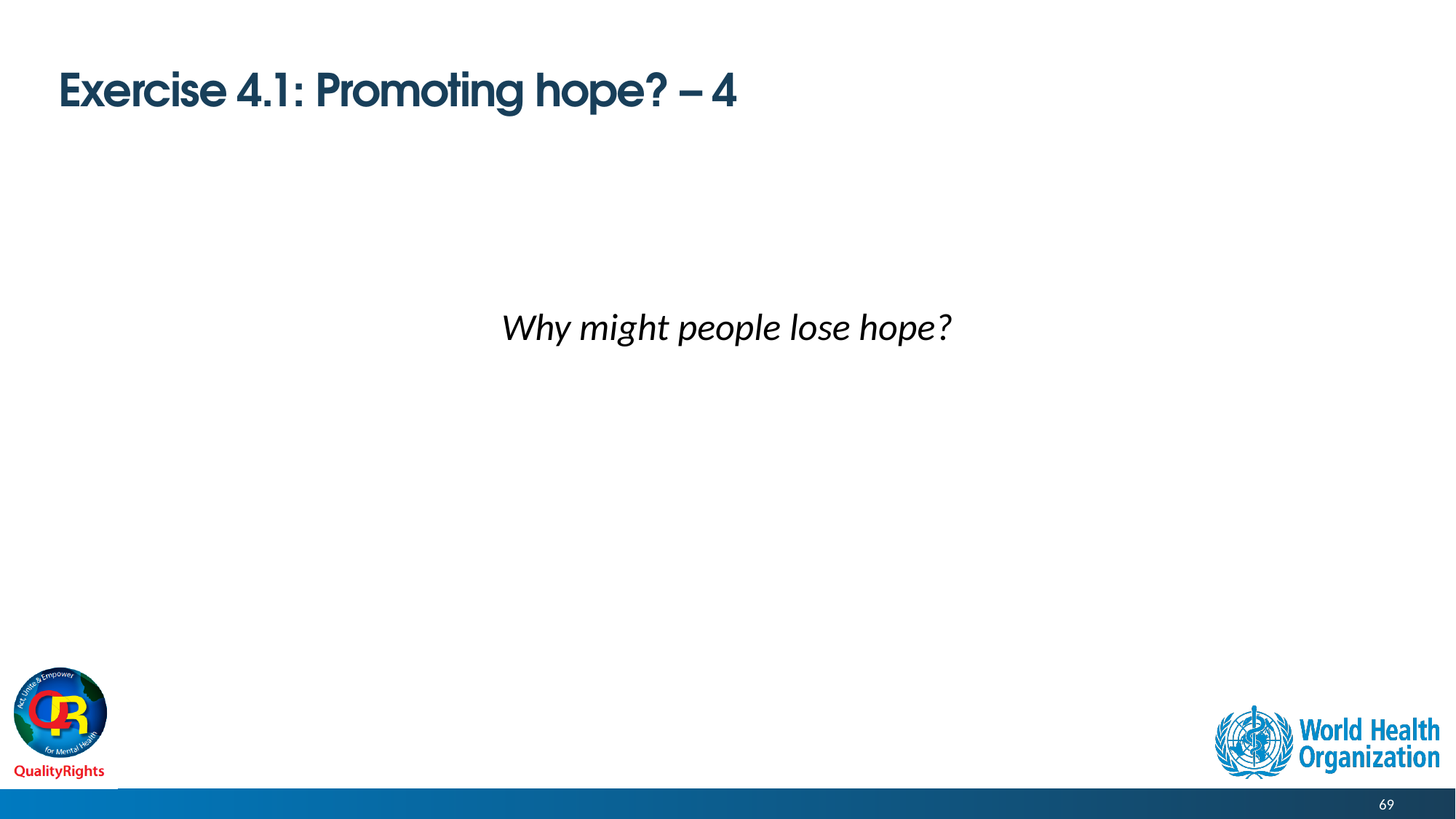

# Exercise 4.1: Promoting hope? – 4

Why might people lose hope?